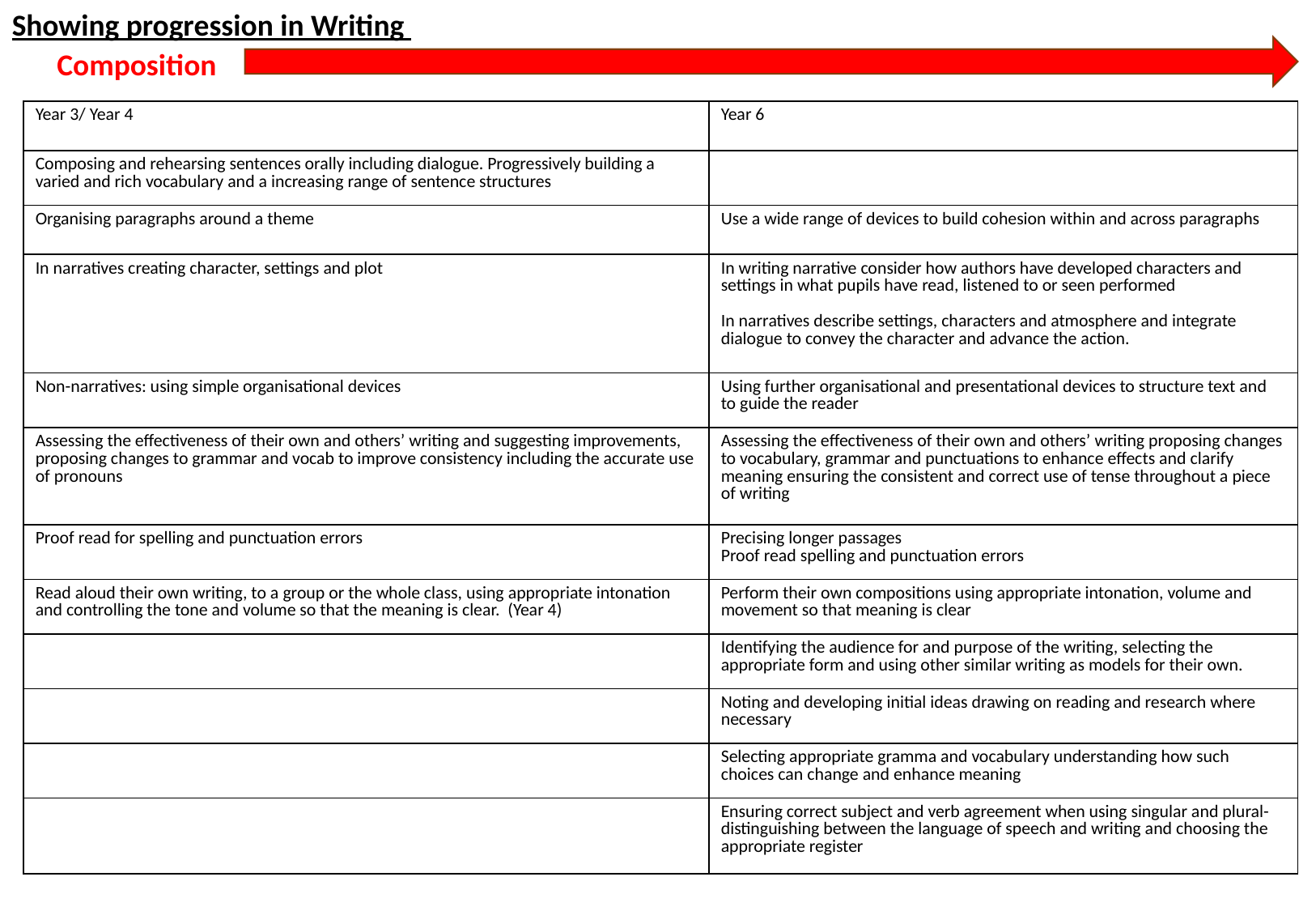

Showing progression in Writing

Composition
| Year 3/ Year 4 | Year 6 |
| --- | --- |
| Composing and rehearsing sentences orally including dialogue. Progressively building a varied and rich vocabulary and a increasing range of sentence structures |  |
| Organising paragraphs around a theme | Use a wide range of devices to build cohesion within and across paragraphs |
| In narratives creating character, settings and plot | In writing narrative consider how authors have developed characters and settings in what pupils have read, listened to or seen performed In narratives describe settings, characters and atmosphere and integrate dialogue to convey the character and advance the action. |
| Non-narratives: using simple organisational devices | Using further organisational and presentational devices to structure text and to guide the reader |
| Assessing the effectiveness of their own and others’ writing and suggesting improvements, proposing changes to grammar and vocab to improve consistency including the accurate use of pronouns | Assessing the effectiveness of their own and others’ writing proposing changes to vocabulary, grammar and punctuations to enhance effects and clarify meaning ensuring the consistent and correct use of tense throughout a piece of writing |
| Proof read for spelling and punctuation errors | Precising longer passages Proof read spelling and punctuation errors |
| Read aloud their own writing, to a group or the whole class, using appropriate intonation and controlling the tone and volume so that the meaning is clear. (Year 4) | Perform their own compositions using appropriate intonation, volume and movement so that meaning is clear |
|  | Identifying the audience for and purpose of the writing, selecting the appropriate form and using other similar writing as models for their own. |
|  | Noting and developing initial ideas drawing on reading and research where necessary |
|  | Selecting appropriate gramma and vocabulary understanding how such choices can change and enhance meaning |
|  | Ensuring correct subject and verb agreement when using singular and plural- distinguishing between the language of speech and writing and choosing the appropriate register |